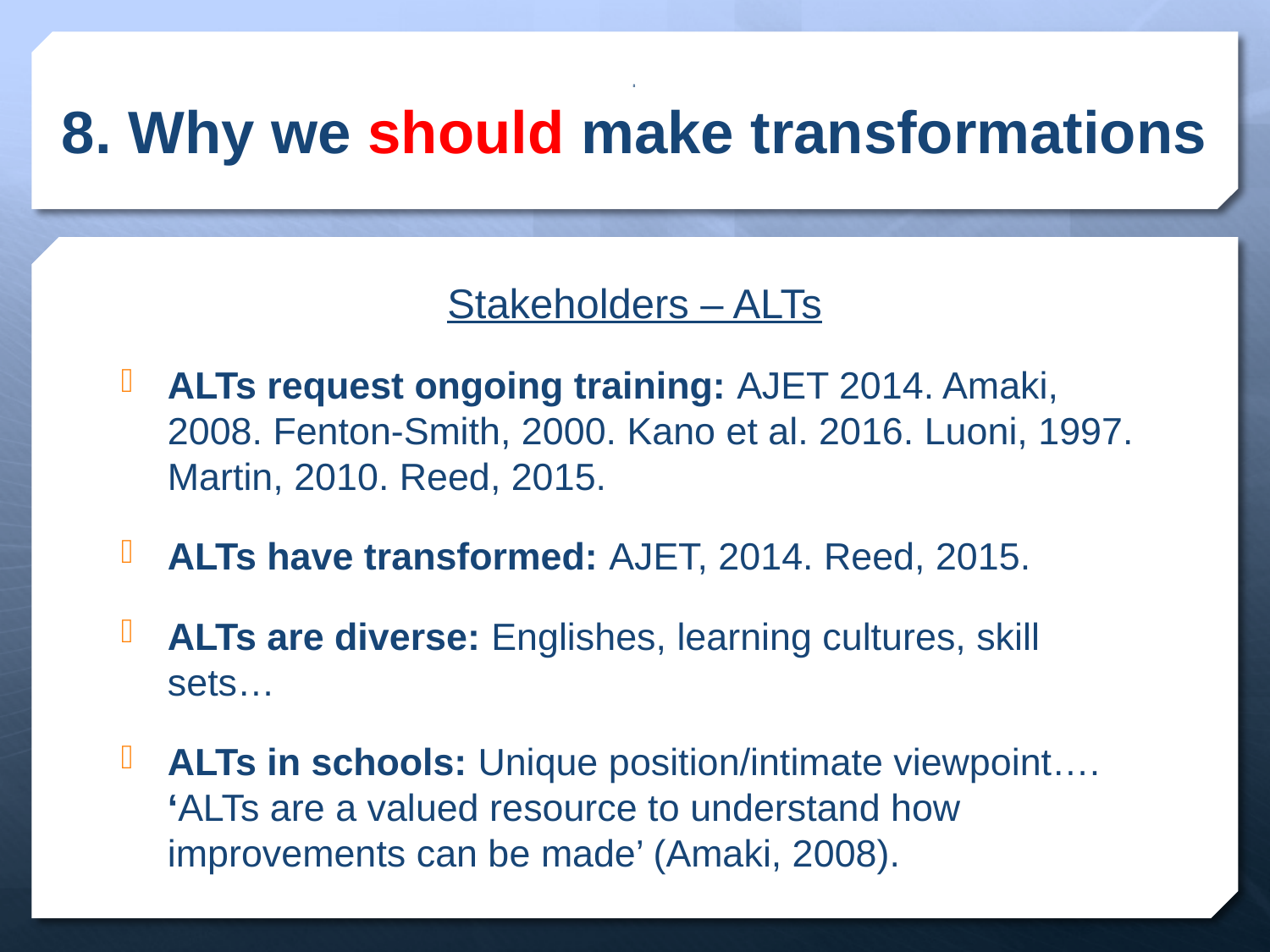

# 8 8. Why we should make transformations
Stakeholders – ALTs
ALTs request ongoing training: AJET 2014. Amaki, 2008. Fenton-Smith, 2000. Kano et al. 2016. Luoni, 1997. Martin, 2010. Reed, 2015.
ALTs have transformed: AJET, 2014. Reed, 2015.
ALTs are diverse: Englishes, learning cultures, skill sets…
ALTs in schools: Unique position/intimate viewpoint….   ‘ALTs are a valued resource to understand how improvements can be made’ (Amaki, 2008).